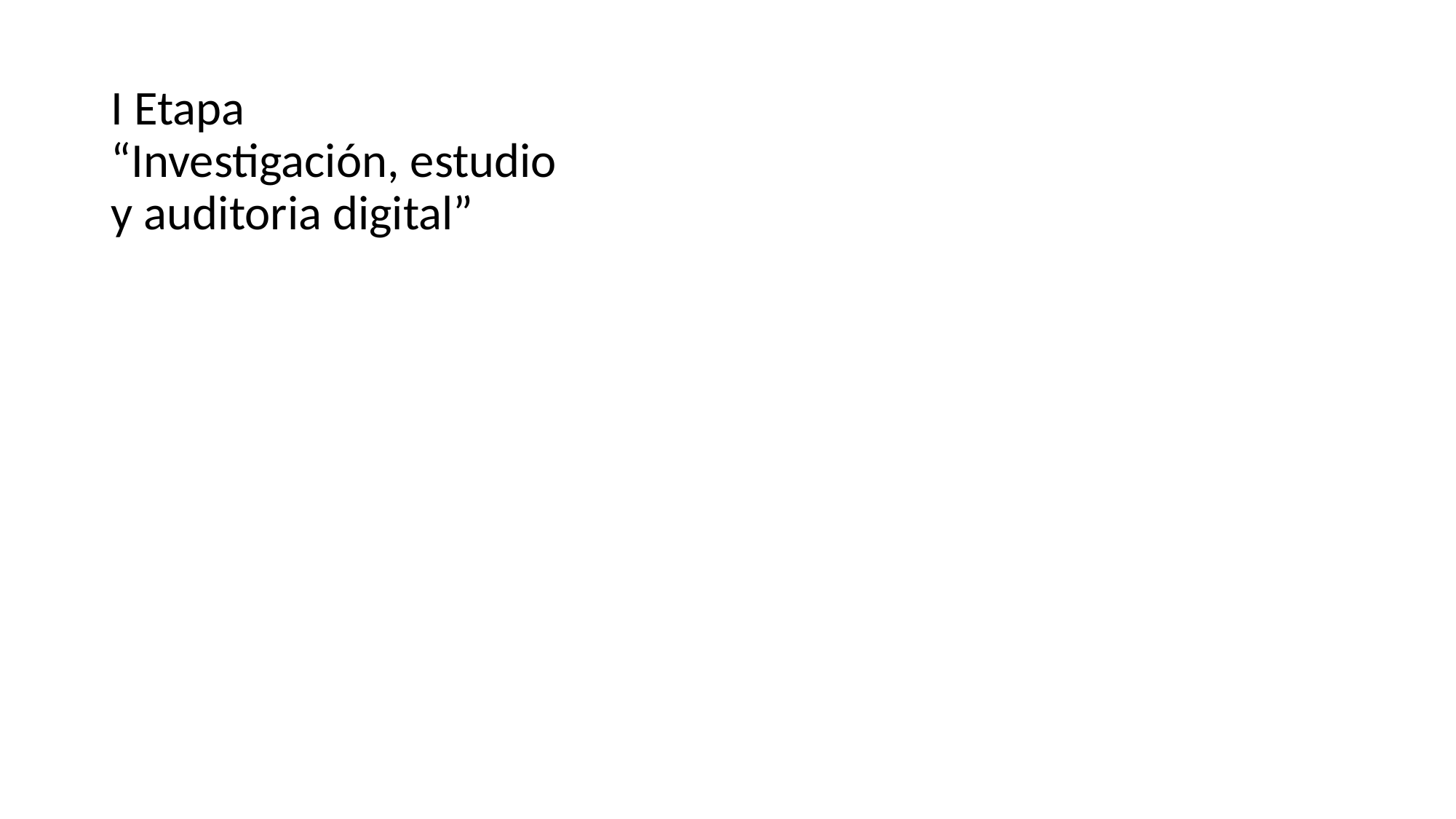

# I Etapa “Investigación, estudio y auditoria digital”